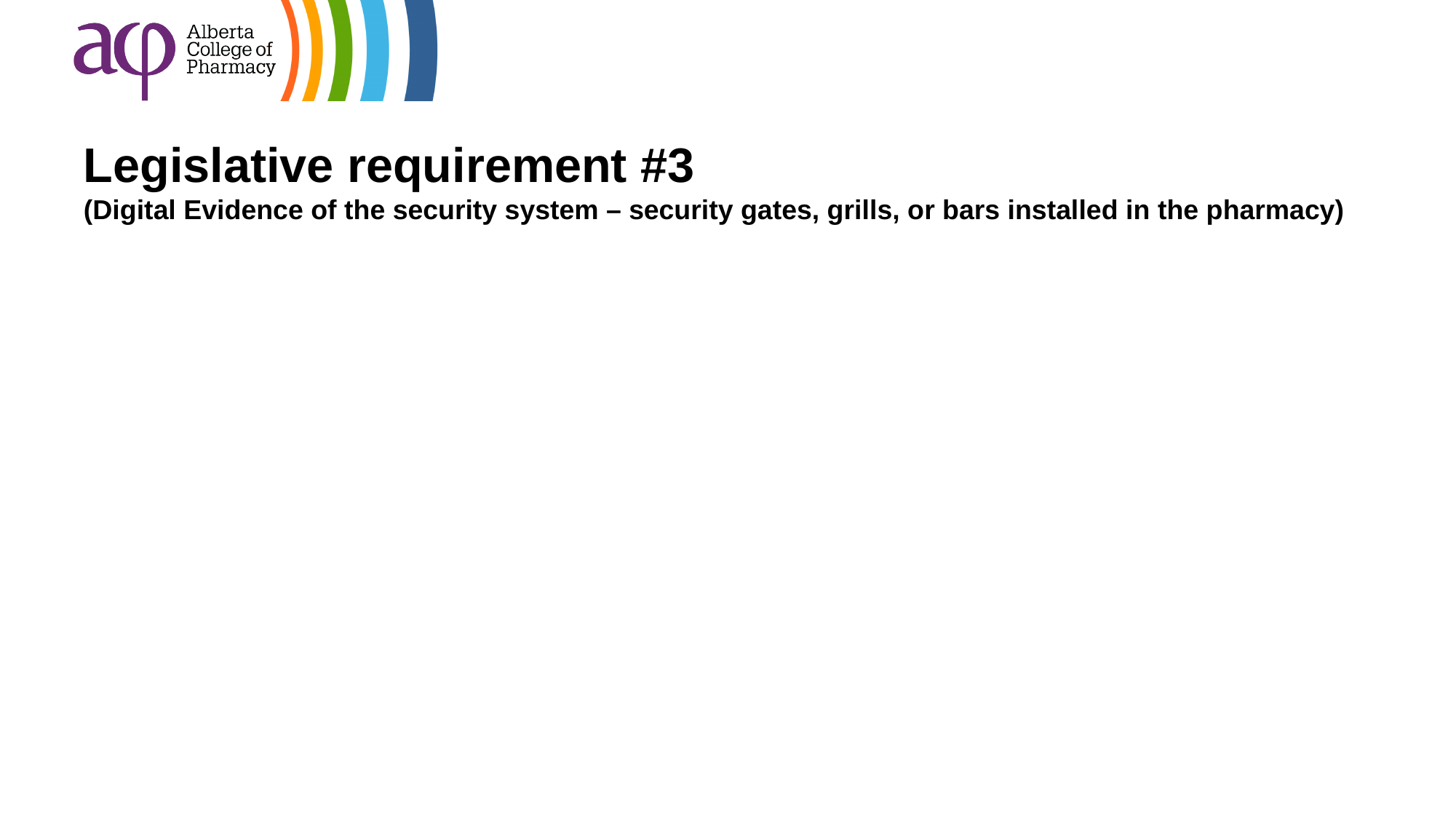

# Legislative requirement #3 (Digital Evidence of the security system – security gates, grills, or bars installed in the pharmacy)